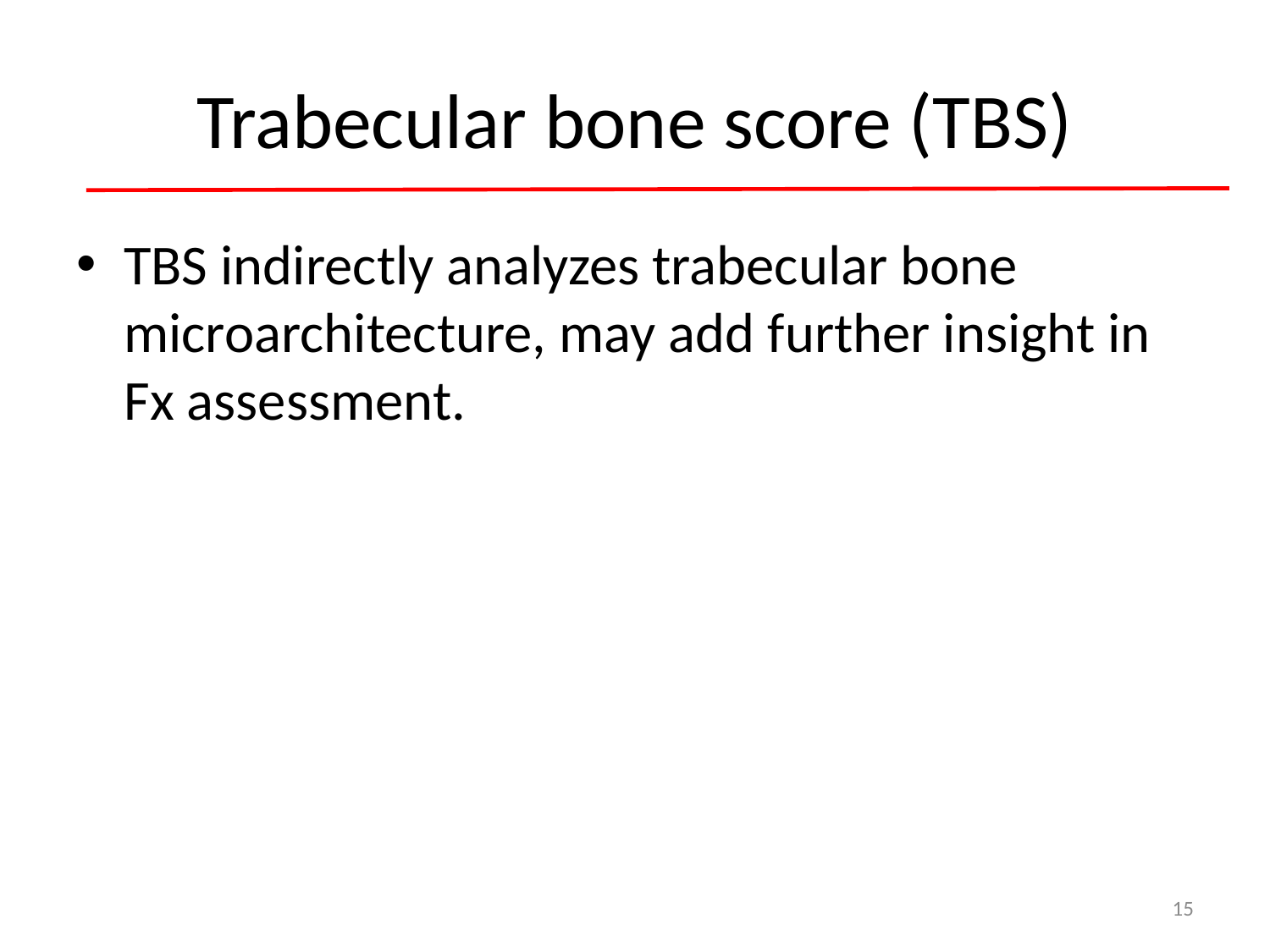

# Trabecular bone score (TBS)
TBS indirectly analyzes trabecular bone microarchitecture, may add further insight in Fx assessment.
15